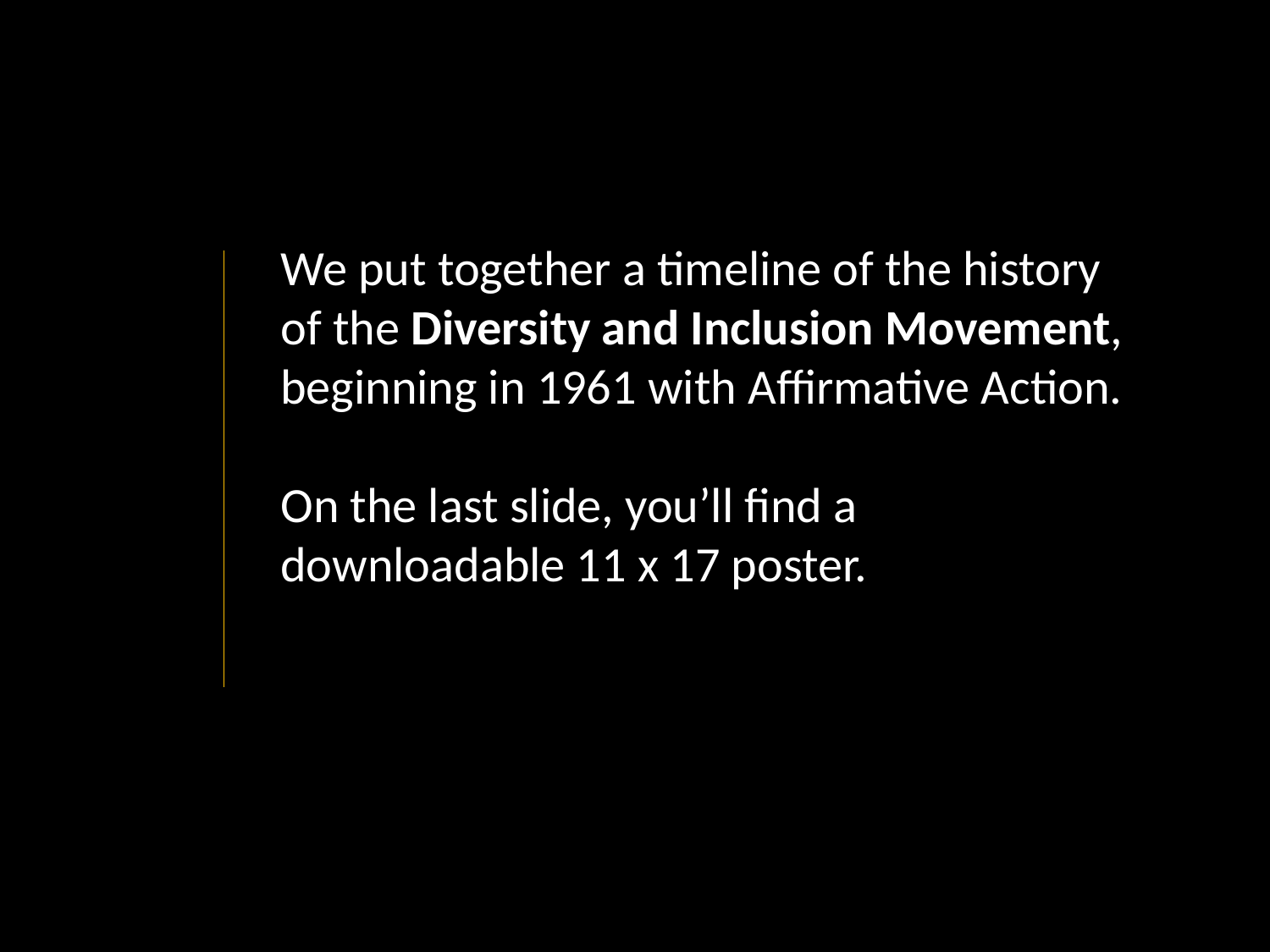

We put together a timeline of the history of the Diversity and Inclusion Movement, beginning in 1961 with Affirmative Action.

On the last slide, you’ll find a downloadable 11 x 17 poster.